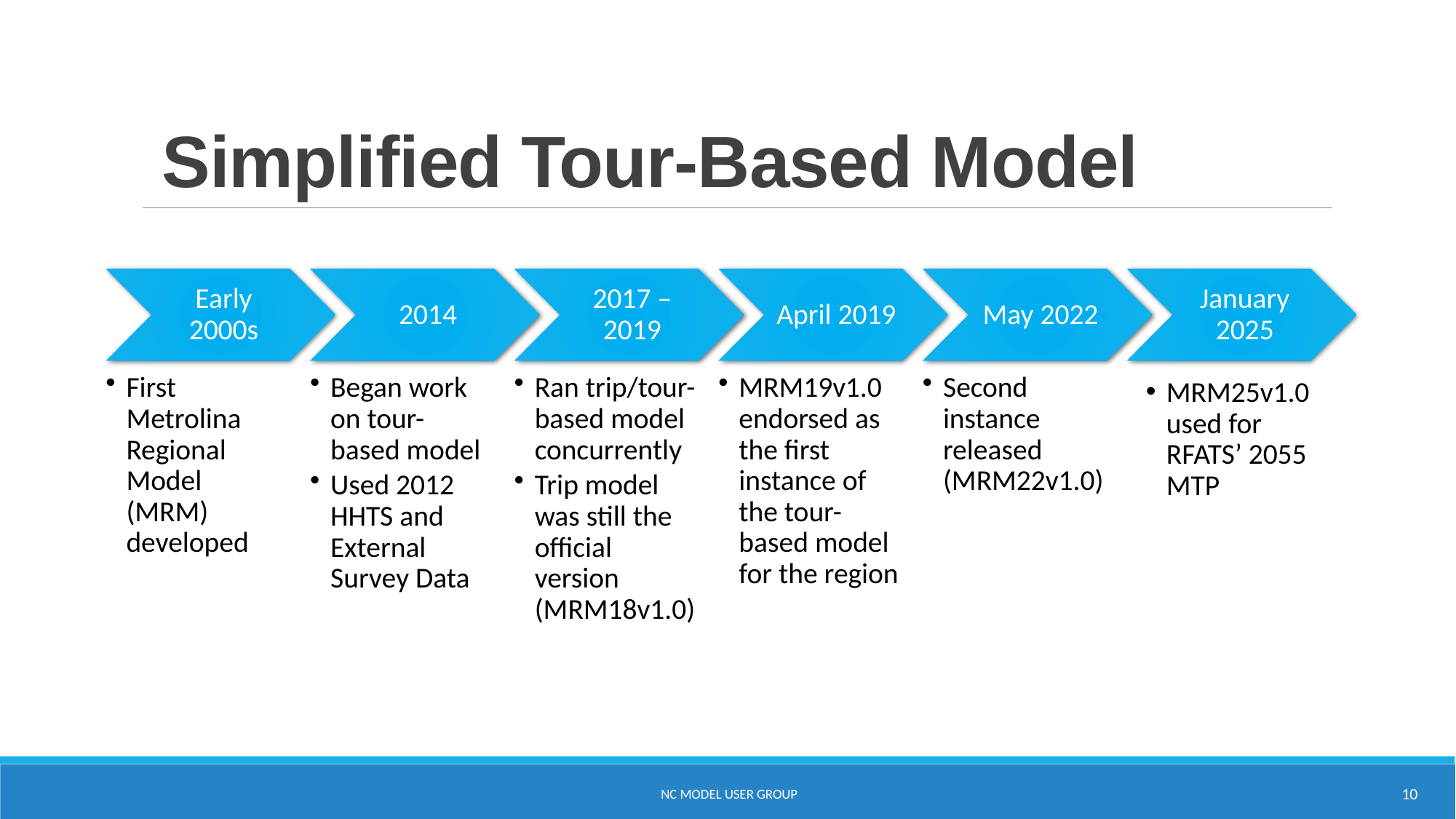

# Simplified Tour-Based Model
Early 2000s
2014
2017 – 2019
April 2019
May 2022
January 2025
First Metrolina Regional Model (MRM) developed
Began work on tour-based model
Used 2012 HHTS and External Survey Data
Ran trip/tour-based model concurrently
Trip model was still the official version (MRM18v1.0)
MRM19v1.0 endorsed as the first instance of the tour-based model for the region
Second instance released (MRM22v1.0)
MRM25v1.0used for RFATS’ 2055 MTP
 NC Model User Group
10